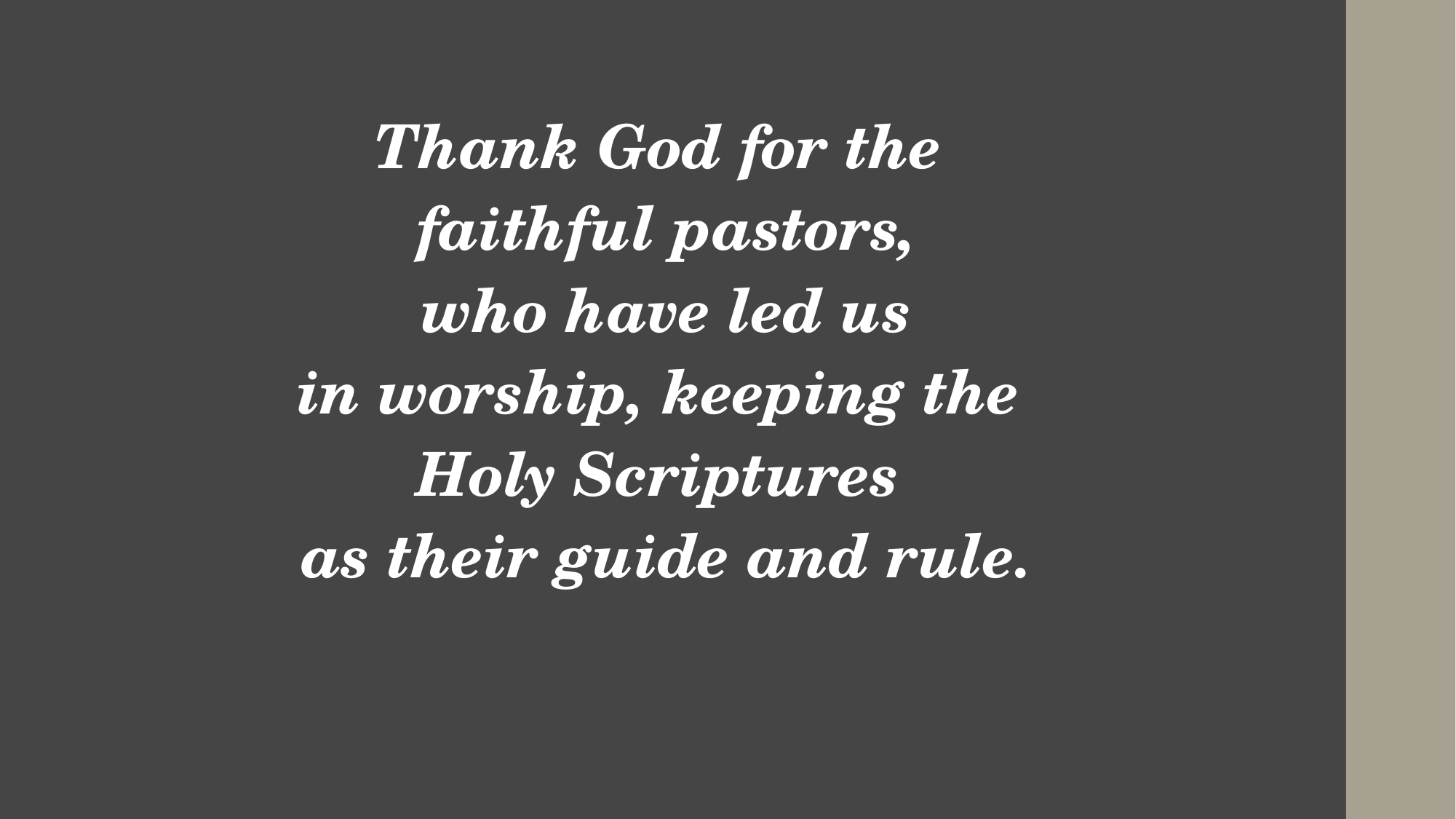

Thank God for the
faithful pastors,
 who have led us
in worship, keeping the
Holy Scriptures
as their guide and rule.